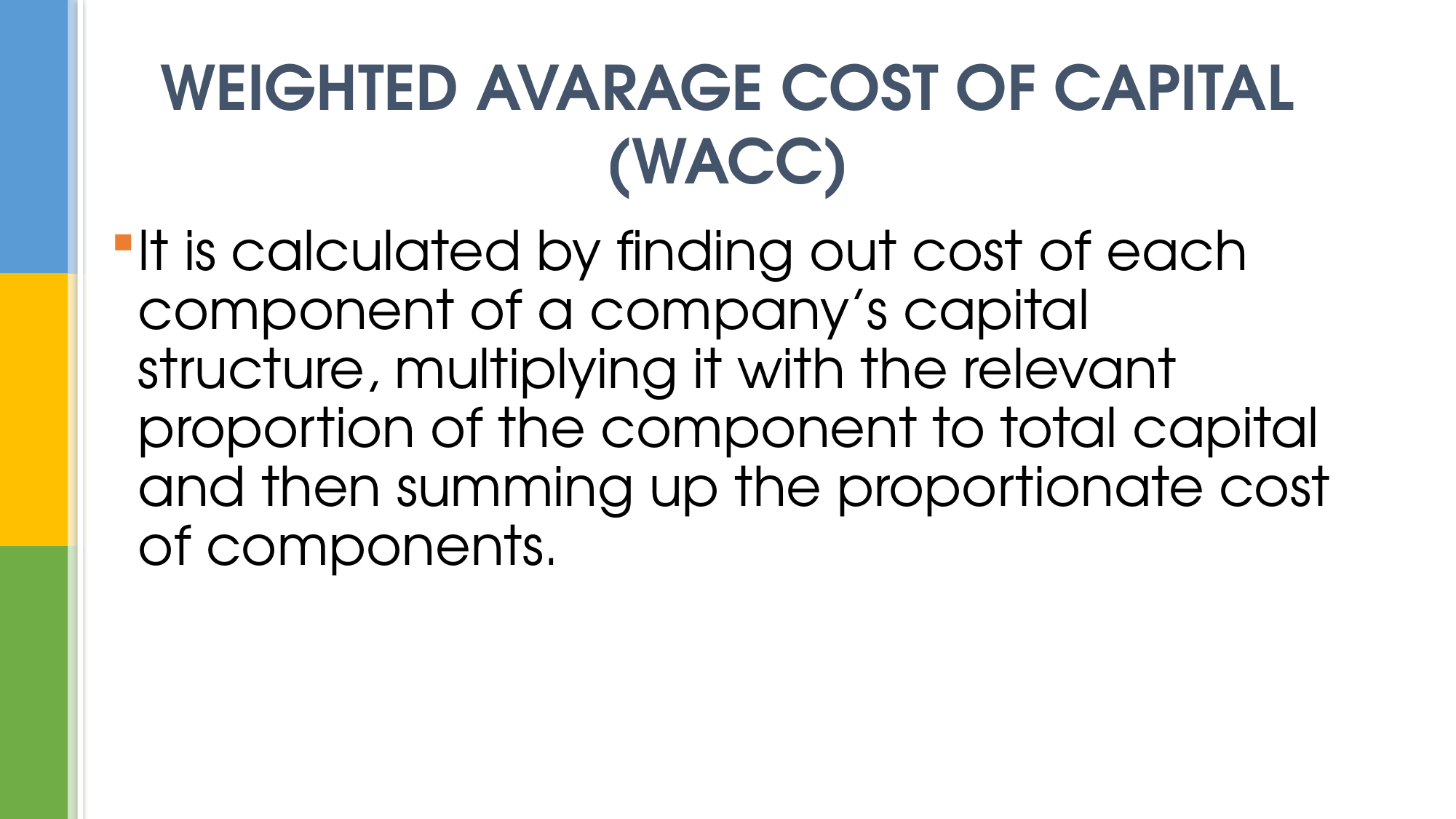

# WEIGHTED AVARAGE COST OF CAPITAL (WACC)
It is calculated by finding out cost of each component of a company’s capital structure, multiplying it with the relevant proportion of the component to total capital and then summing up the proportionate cost of components.